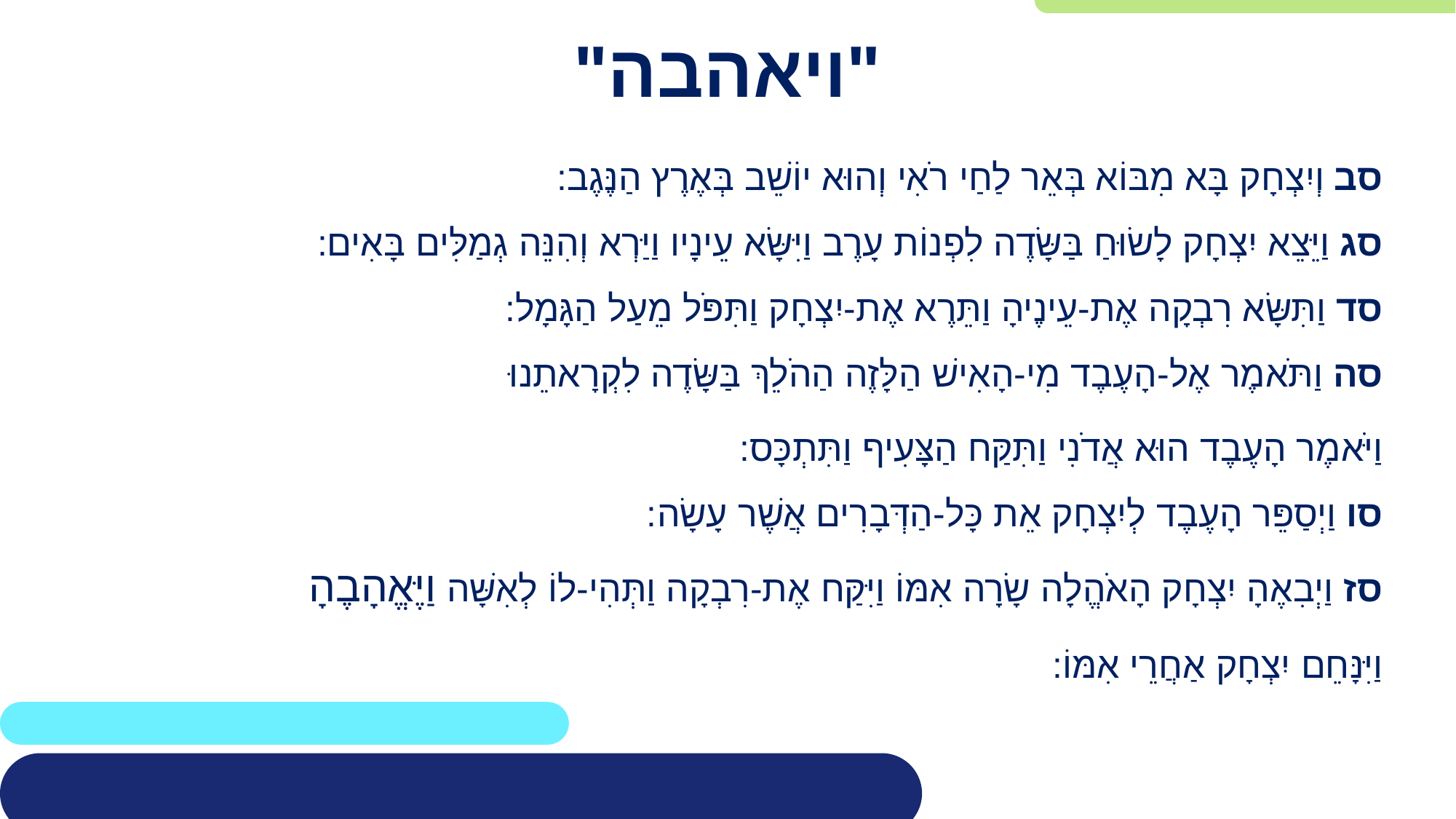

# "ויאהבה"
סב וְיִצְחָק בָּא מִבּוֹא בְּאֵר לַחַי רֹאִי וְהוּא יוֹשֵׁב בְּאֶרֶץ הַנֶּגֶב:
סג וַיֵּצֵא יִצְחָק לָשׂוּחַ בַּשָּׂדֶה לִפְנוֹת עָרֶב וַיִּשָּׂא עֵינָיו וַיַּרְא וְהִנֵּה גְמַלִּים בָּאִים:
סד וַתִּשָּׂא רִבְקָה אֶת-עֵינֶיהָ וַתֵּרֶא אֶת-יִצְחָק וַתִּפֹּל מֵעַל הַגָּמָל:
סה וַתֹּאמֶר אֶל-הָעֶבֶד מִי-הָאִישׁ הַלָּזֶה הַהֹלֵךְ בַּשָּׂדֶה לִקְרָאתֵנוּ
וַיֹּאמֶר הָעֶבֶד הוּא אֲדֹנִי וַתִּקַּח הַצָּעִיף וַתִּתְכָּס:
סו וַיְסַפֵּר הָעֶבֶד לְיִצְחָק אֵת כָּל-הַדְּבָרִים אֲשֶׁר עָשָׂה:
סז וַיְבִאֶהָ יִצְחָק הָאֹהֱלָה שָׂרָה אִמּוֹ וַיִּקַּח אֶת-רִבְקָה וַתְּהִי-לוֹ לְאִשָּׁה וַיֶּאֱהָבֶהָ
וַיִּנָּחֵם יִצְחָק אַחֲרֵי אִמּוֹ: